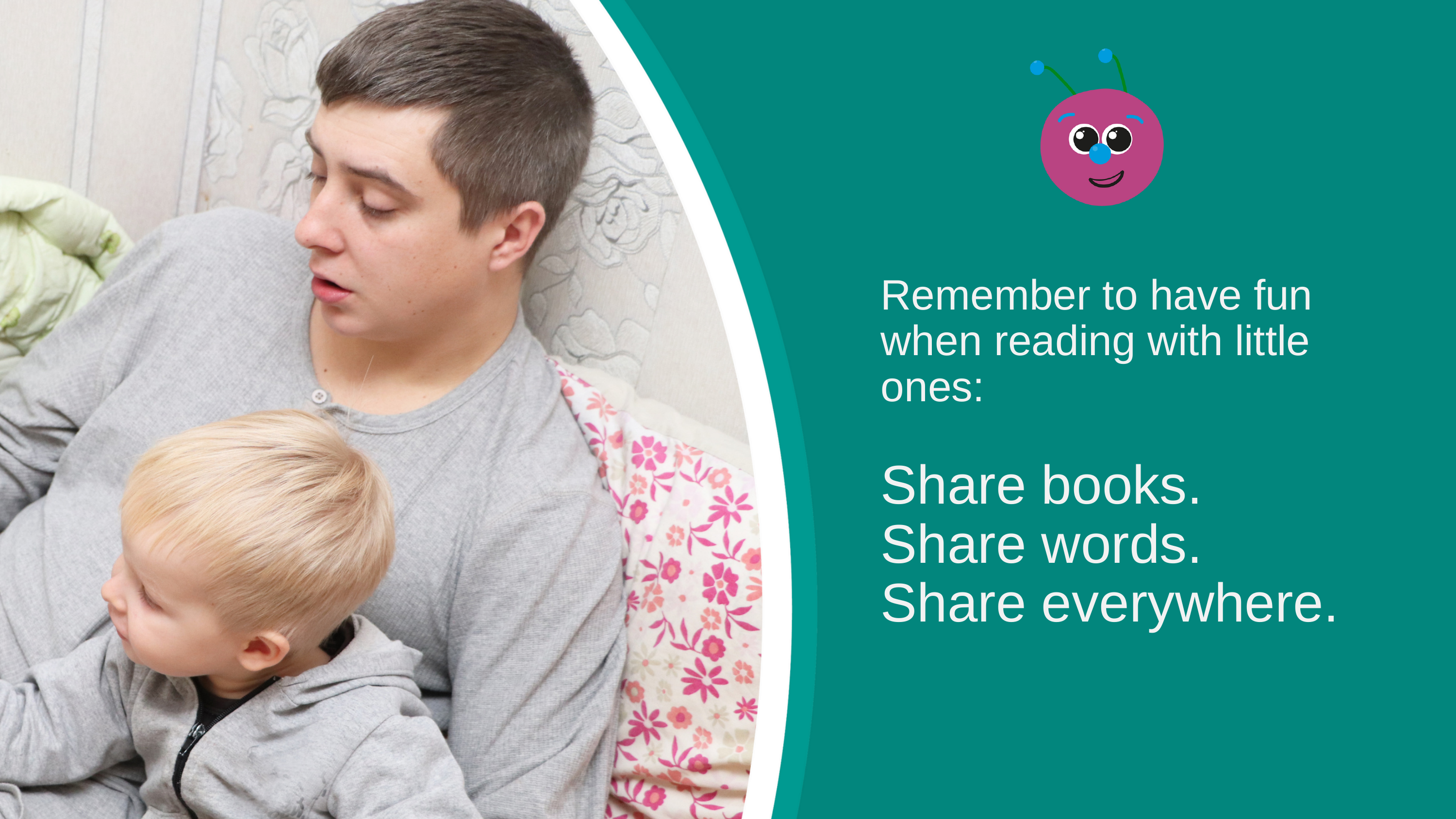

Remember to have fun when reading with little ones:

Share books.
Share words.
Share everywhere.